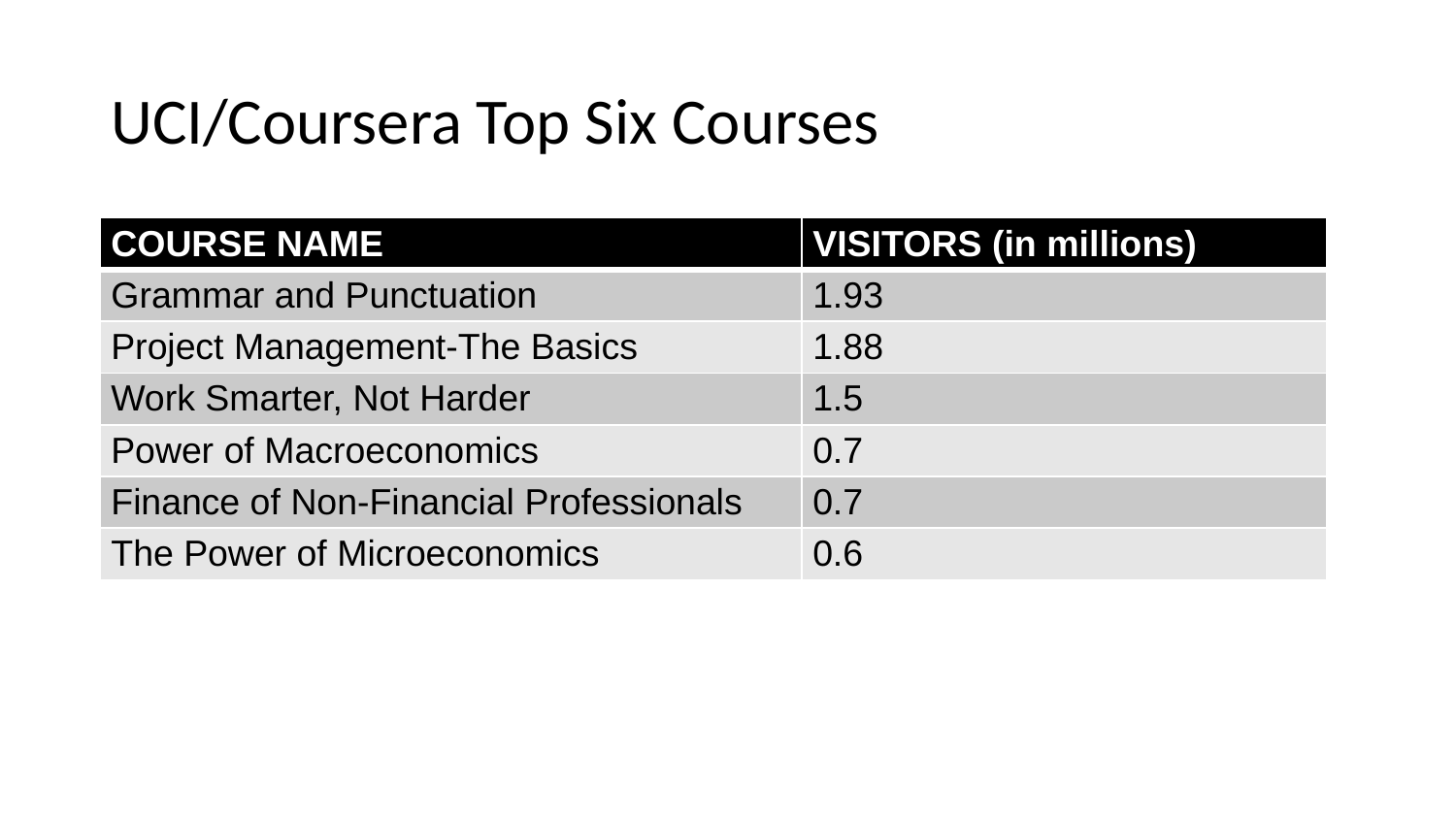

# UCI/Coursera Top Six Courses
| COURSE NAME | VISITORS (in millions) |
| --- | --- |
| Grammar and Punctuation | 1.93 |
| Project Management-The Basics | 1.88 |
| Work Smarter, Not Harder | 1.5 |
| Power of Macroeconomics | 0.7 |
| Finance of Non-Financial Professionals | 0.7 |
| The Power of Microeconomics | 0.6 |